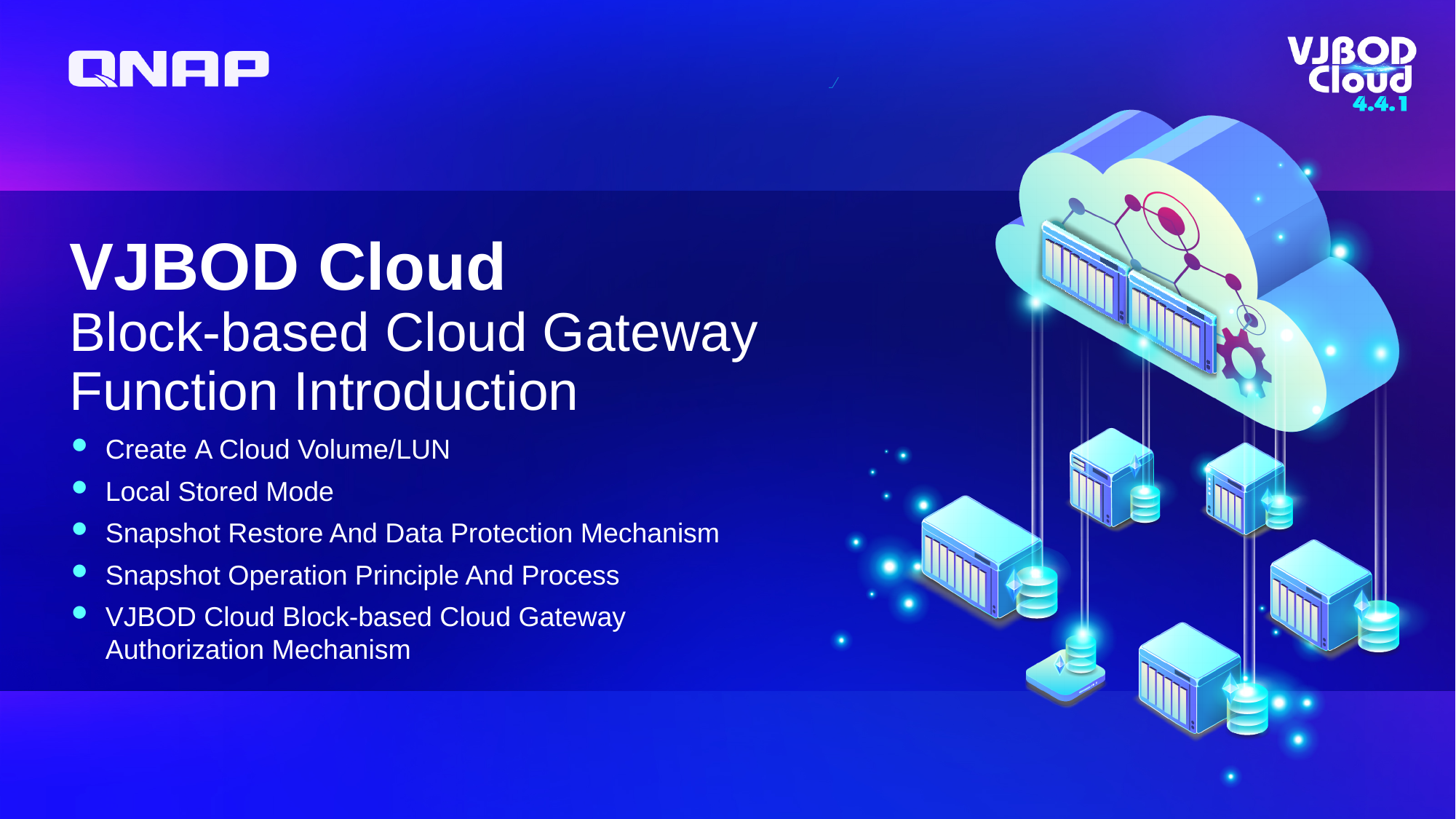

# VJBOD Cloud
Block-based Cloud Gateway Function Introduction
Create A Cloud Volume/LUN
Local Stored Mode
Snapshot Restore And Data Protection Mechanism
Snapshot Operation Principle And Process
VJBOD Cloud Block-based Cloud Gateway   Authorization Mechanism